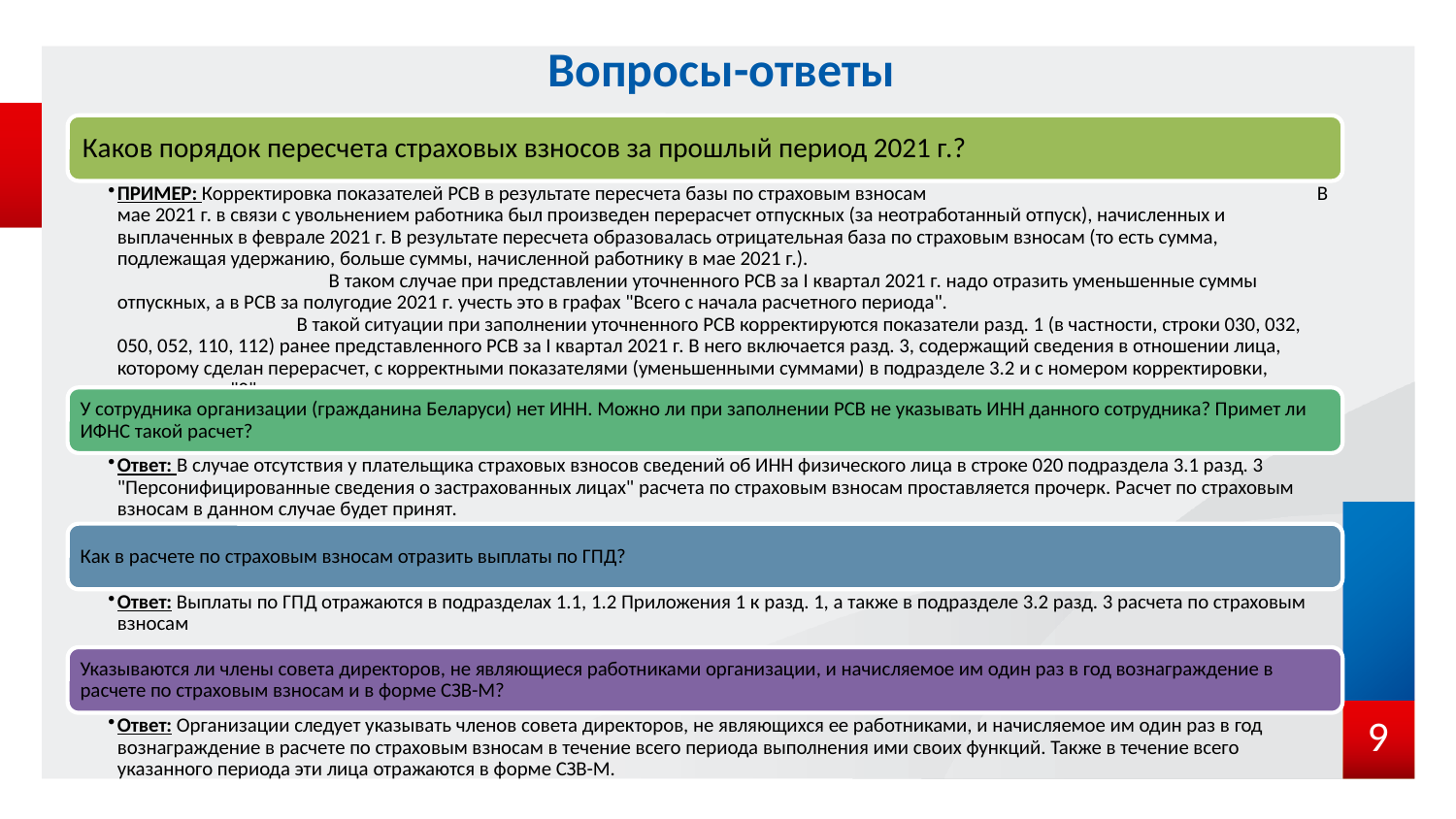

# Вопросы-ответы
Каков порядок пересчета страховых взносов за прошлый период 2021 г.?
ПРИМЕР: Корректировка показателей РСВ в результате пересчета базы по страховым взносам                                                                                     В мае 2021 г. в связи с увольнением работника был произведен перерасчет отпускных (за неотработанный отпуск), начисленных и выплаченных в феврале 2021 г. В результате пересчета образовалась отрицательная база по страховым взносам (то есть сумма, подлежащая удержанию, больше суммы, начисленной работнику в мае 2021 г.).                                                                                                                                                                В таком случае при представлении уточненного РСВ за I квартал 2021 г. надо отразить уменьшенные суммы отпускных, а в РСВ за полугодие 2021 г. учесть это в графах "Всего с начала расчетного периода".                                                                                                                           В такой ситуации при заполнении уточненного РСВ корректируются показатели разд. 1 (в частности, строки 030, 032, 050, 052, 110, 112) ранее представленного РСВ за I квартал 2021 г. В него включается разд. 3, содержащий сведения в отношении лица, которому сделан перерасчет, с корректными показателями (уменьшенными суммами) в подразделе 3.2 и с номером корректировки, отличным от "0".
У сотрудника организации (гражданина Беларуси) нет ИНН. Можно ли при заполнении РСВ не указывать ИНН данного сотрудника? Примет ли ИФНС такой расчет?
Ответ: В случае отсутствия у плательщика страховых взносов сведений об ИНН физического лица в строке 020 подраздела 3.1 разд. 3 "Персонифицированные сведения о застрахованных лицах" расчета по страховым взносам проставляется прочерк. Расчет по страховым взносам в данном случае будет принят.
Как в расчете по страховым взносам отразить выплаты по ГПД?
Ответ: Выплаты по ГПД отражаются в подразделах 1.1, 1.2 Приложения 1 к разд. 1, а также в подразделе 3.2 разд. 3 расчета по страховым взносам
Указываются ли члены совета директоров, не являющиеся работниками организации, и начисляемое им один раз в год вознаграждение в расчете по страховым взносам и в форме СЗВ-М?
Ответ: Организации следует указывать членов совета директоров, не являющихся ее работниками, и начисляемое им один раз в год вознаграждение в расчете по страховым взносам в течение всего периода выполнения ими своих функций. Также в течение всего указанного периода эти лица отражаются в форме СЗВ-М.
9